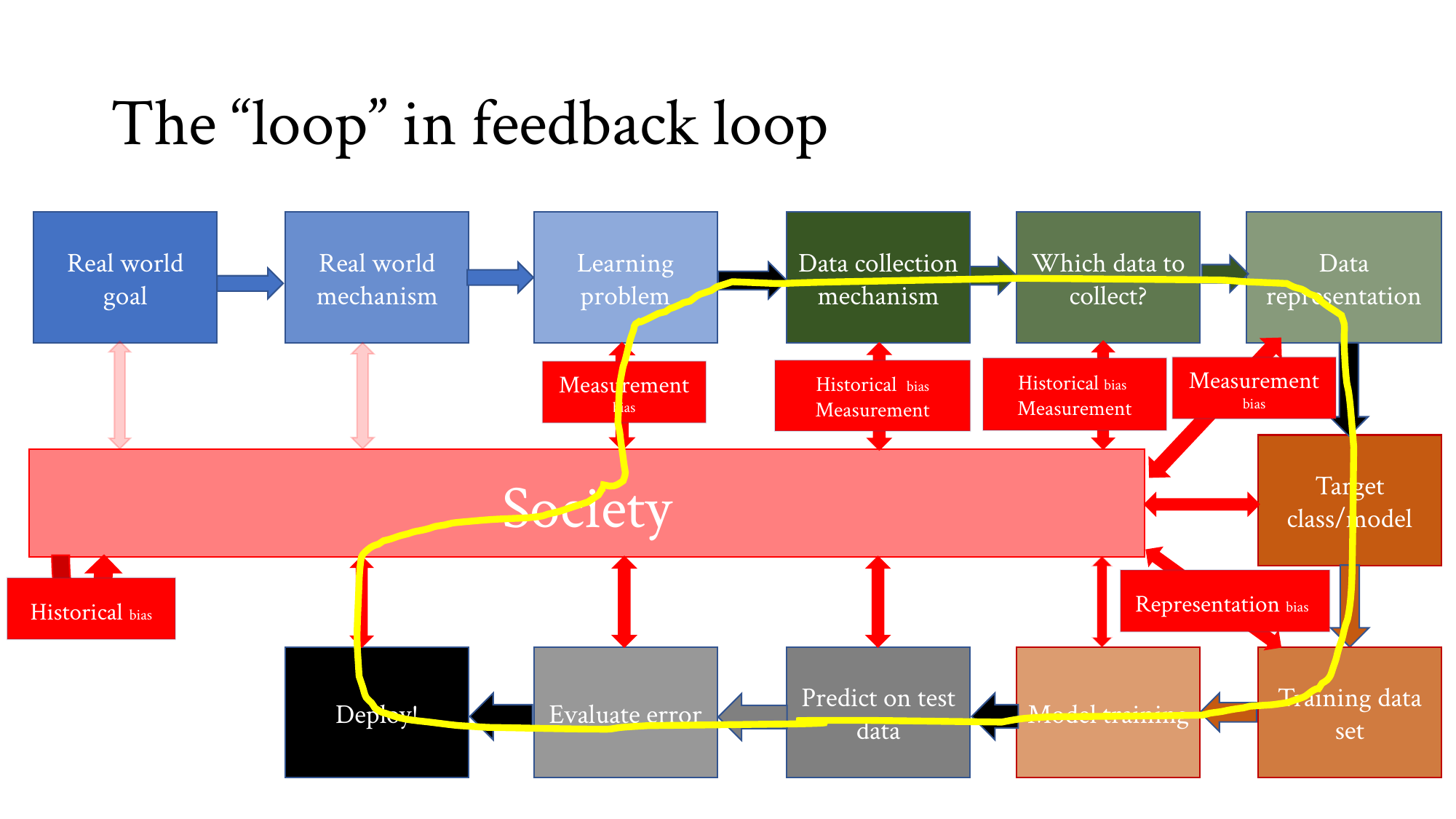

# The “loop” in feedback loop
Real world goal
Real world mechanism
Learning problem
Data collection mechanism
Which data to collect?
Data representation

Measurement bias
Historical bias
Measurement
Historical  bias
Measurement
Measurement
bias

Target class/model

Society

Representation bias
Historical bias

Deploy!
Evaluate error
Predict on test data
Model training
Training data set